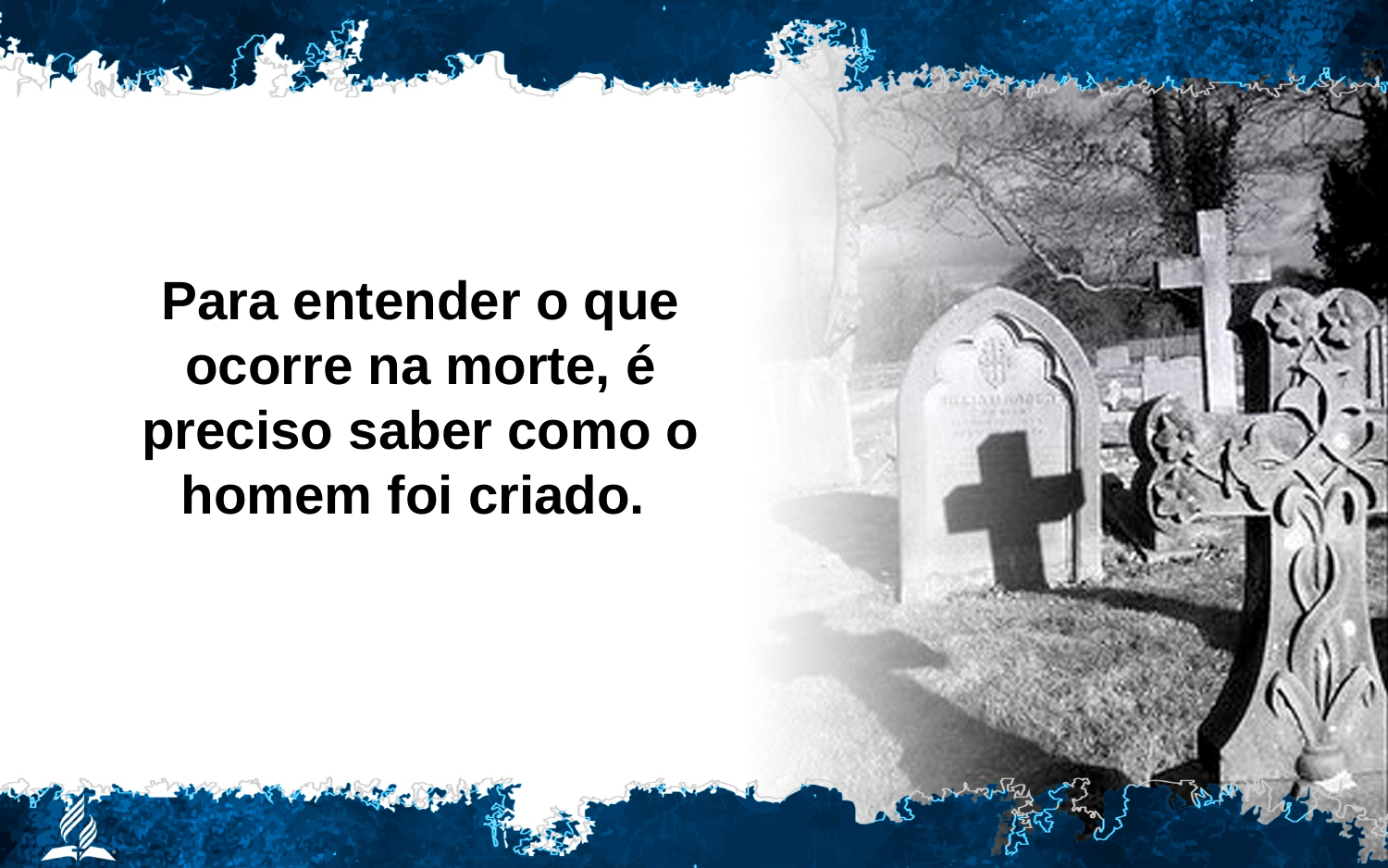

Para entender o que ocorre na morte, é preciso saber como o homem foi criado.